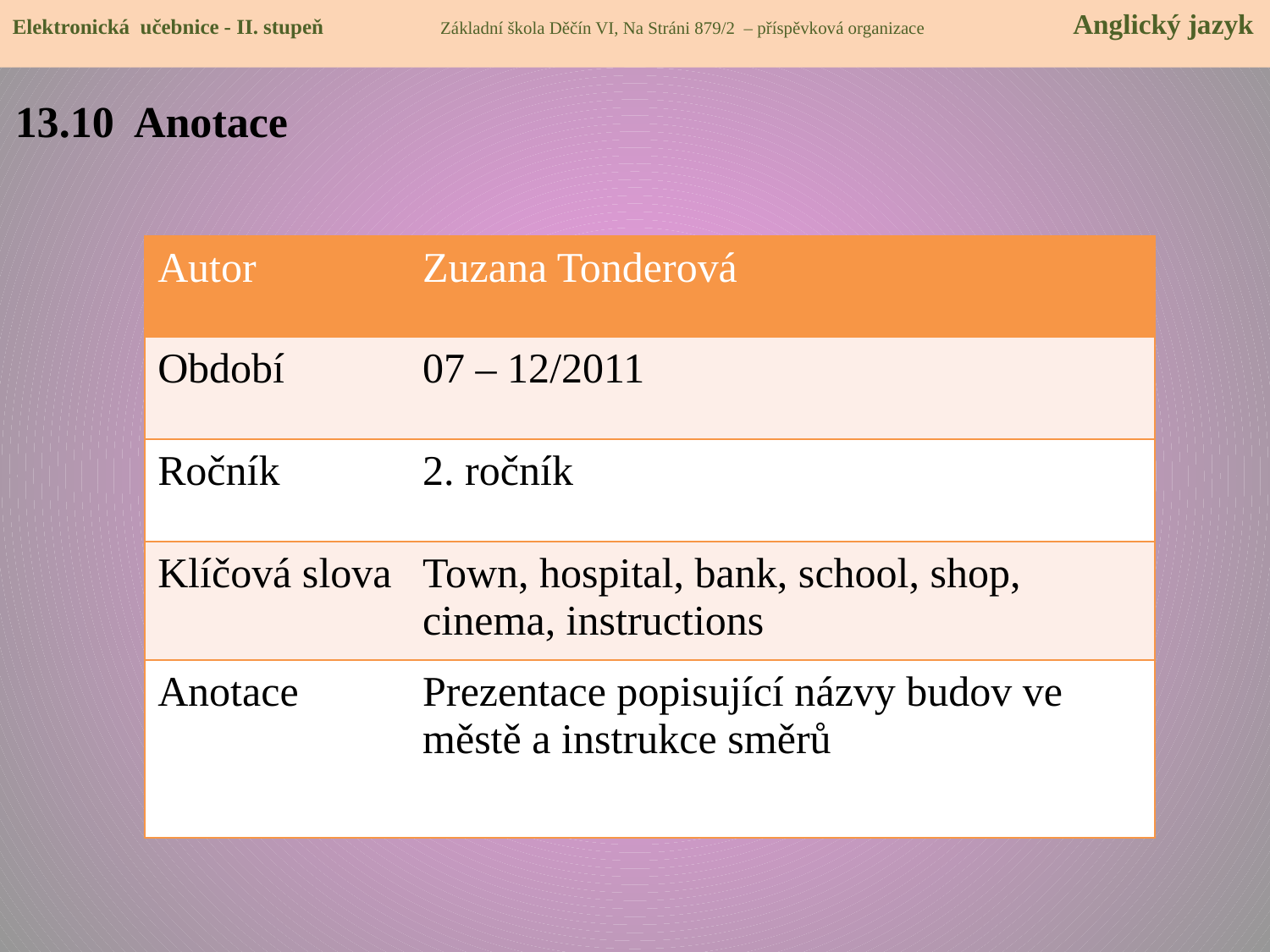

Elektronická  učebnice - II. stupeň                      Základní škola Děčín VI, Na Stráni 879/2  – příspěvková organizace                       	          Anglický jazyk

13.10  Anotace
| Autor | Zuzana Tonderová |
| --- | --- |
| Období | 07 – 12/2011 |
| Ročník | 2. ročník |
| Klíčová slova | Town, hospital, bank, school, shop, cinema, instructions |
| Anotace | Prezentace popisující názvy budov ve městě a instrukce směrů |